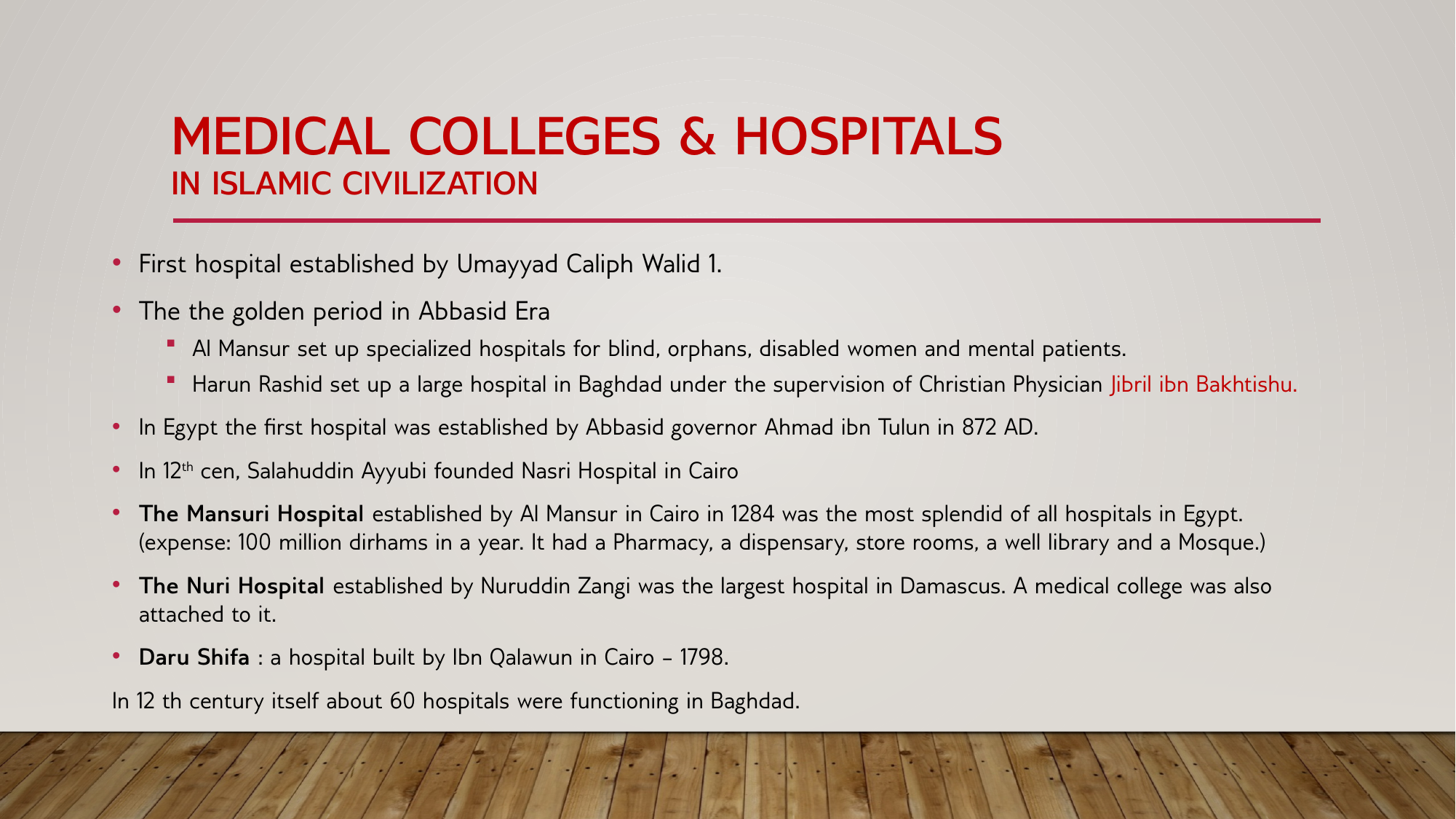

# Medical colleges & hospitals in Islamic civilization
First hospital established by Umayyad Caliph Walid 1.
The the golden period in Abbasid Era
Al Mansur set up specialized hospitals for blind, orphans, disabled women and mental patients.
Harun Rashid set up a large hospital in Baghdad under the supervision of Christian Physician Jibril ibn Bakhtishu.
In Egypt the first hospital was established by Abbasid governor Ahmad ibn Tulun in 872 AD.
In 12th cen, Salahuddin Ayyubi founded Nasri Hospital in Cairo
The Mansuri Hospital established by Al Mansur in Cairo in 1284 was the most splendid of all hospitals in Egypt.  (expense: 100 million dirhams in a year. It had a Pharmacy, a dispensary, store rooms, a well library and a Mosque.)
The Nuri Hospital established by Nuruddin Zangi was the largest hospital in Damascus. A medical college was also attached to it.
Daru Shifa : a hospital built by Ibn Qalawun in Cairo – 1798.
In 12 th century itself about 60 hospitals were functioning in Baghdad.